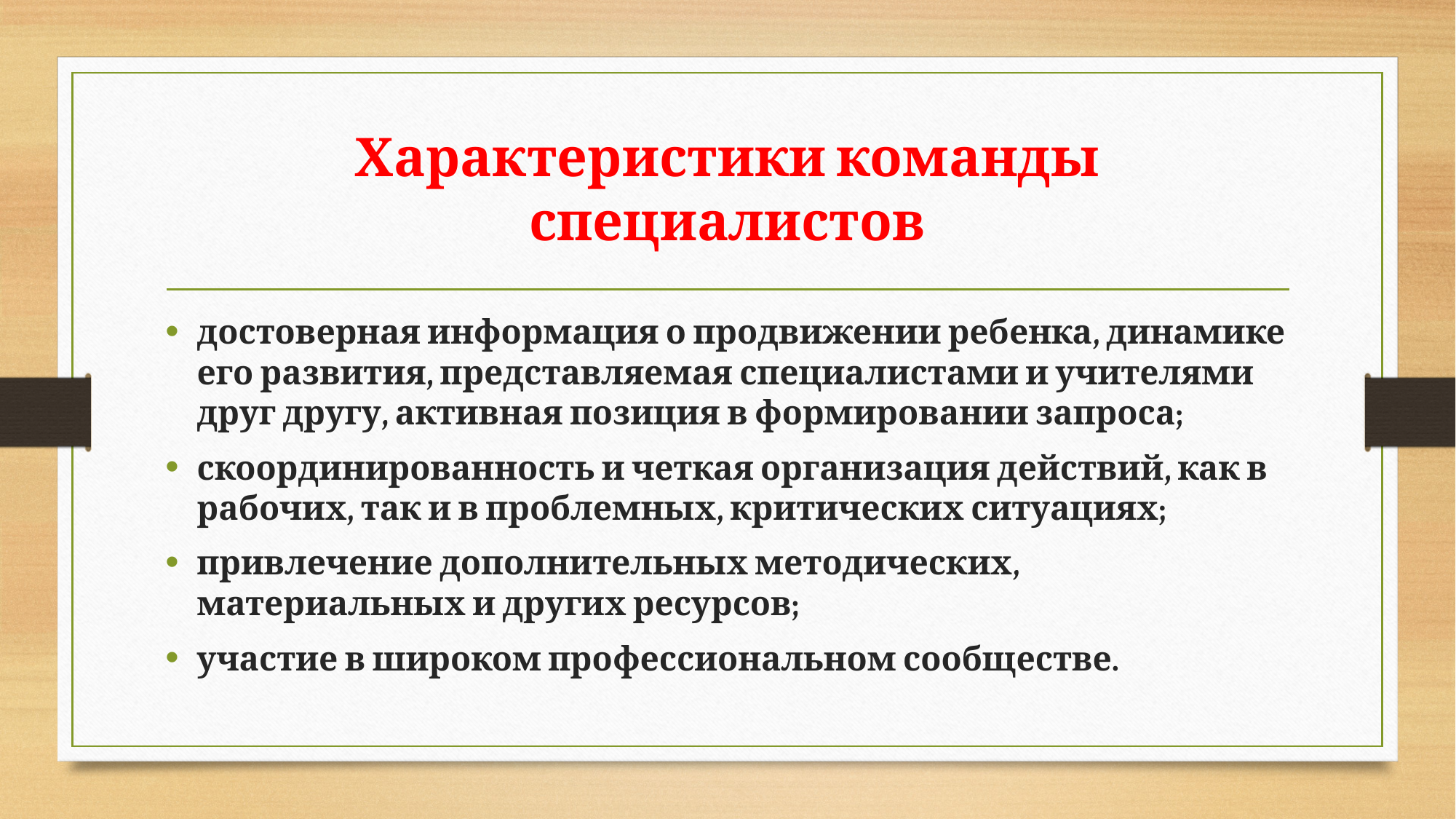

# Характеристики команды специалистов
достоверная информация о продвижении ребенка, динамике его развития, представляемая специалистами и учителями друг другу, активная позиция в формировании запроса;
скоординированность и четкая организация действий, как в рабочих, так и в проблемных, критических ситуациях;
привлечение дополнительных методических, материальных и других ресурсов;
участие в широком профессиональном сообществе.